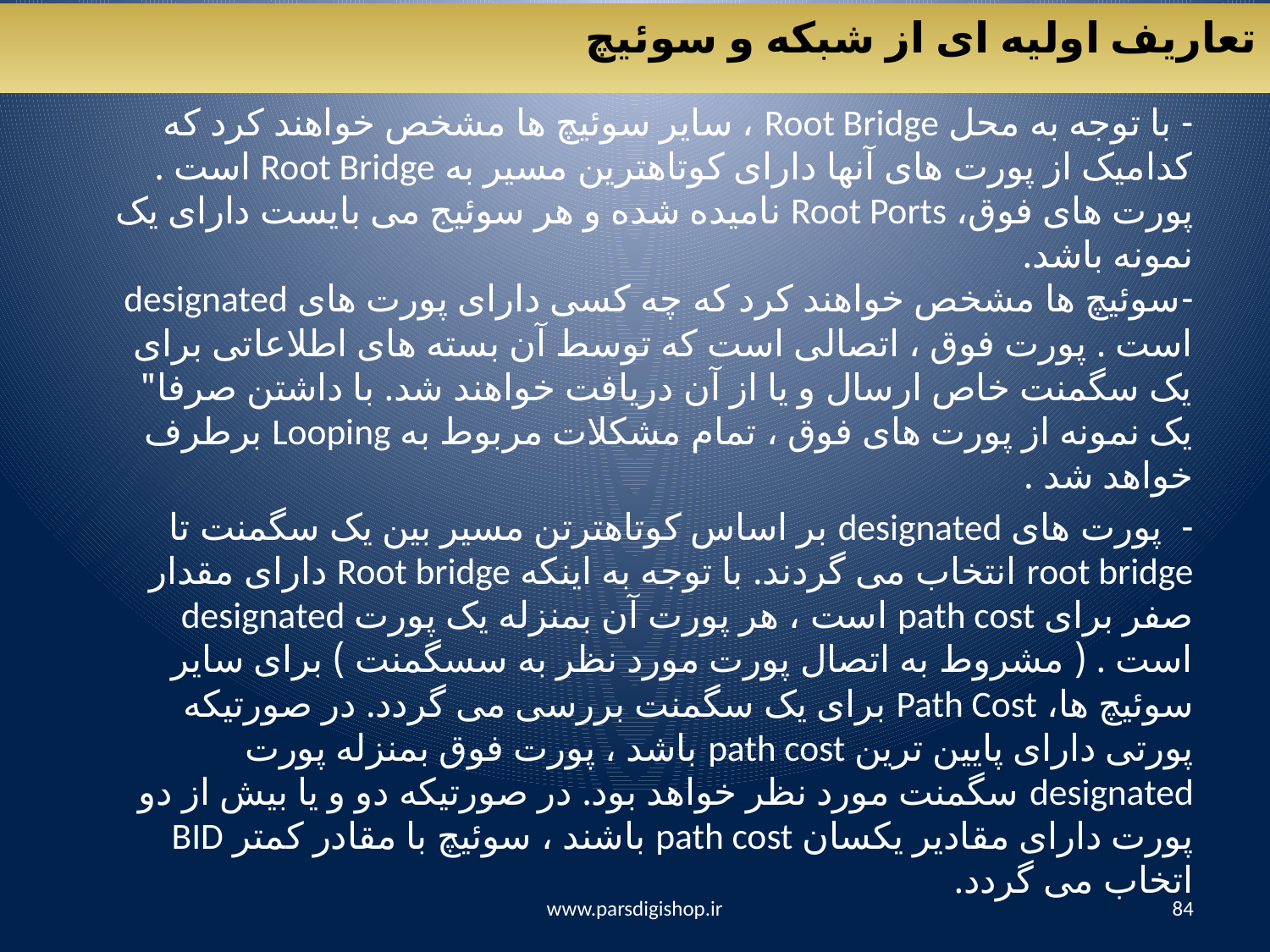

تعاریف اولیه ای از شبکه و سوئیچ
- با توجه به محل Root Bridge ، ساير سوئيچ ها مشخص خواهند کرد که کداميک از پورت های آنها دارای کوتاهترين مسير به Root Bridge است . پورت های فوق، Root Ports ناميده شده و هر سوئيج می بايست دارای يک نمونه باشد.
-سوئيچ ها مشخص خواهند کرد که چه کسی دارای پورت های designated است . پورت فوق ، اتصالی است که توسط آن بسته های اطلاعاتی برای يک سگمنت خاص ارسال و يا از آن دريافت خواهند شد. با داشتن صرفا" يک نمونه از پورت های فوق ، تمام مشکلات مربوط به Looping برطرف خواهد شد .
-  پورت های designated بر اساس کوتاهترتن مسير بين يک سگمنت تا root bridge انتخاب می گردند. با توجه به اينکه Root bridge دارای مقدار صفر برای path cost است ، هر پورت آن بمنزله يک پورت designated است . ( مشروط به اتصال پورت مورد نظر به سسگمنت ) برای ساير سوئيچ ها، Path Cost برای يک سگمنت بررسی می گردد. در صورتيکه پورتی دارای پايين ترين path cost باشد ، پورت فوق بمنزله پورت designated سگمنت مورد نظر خواهد بود. در صورتيکه دو و يا بيش از دو پورت دارای مقادير يکسان path cost باشند ، سوئيچ با مقادر کمتر BID اتخاب می گردد.
www.parsdigishop.ir
84